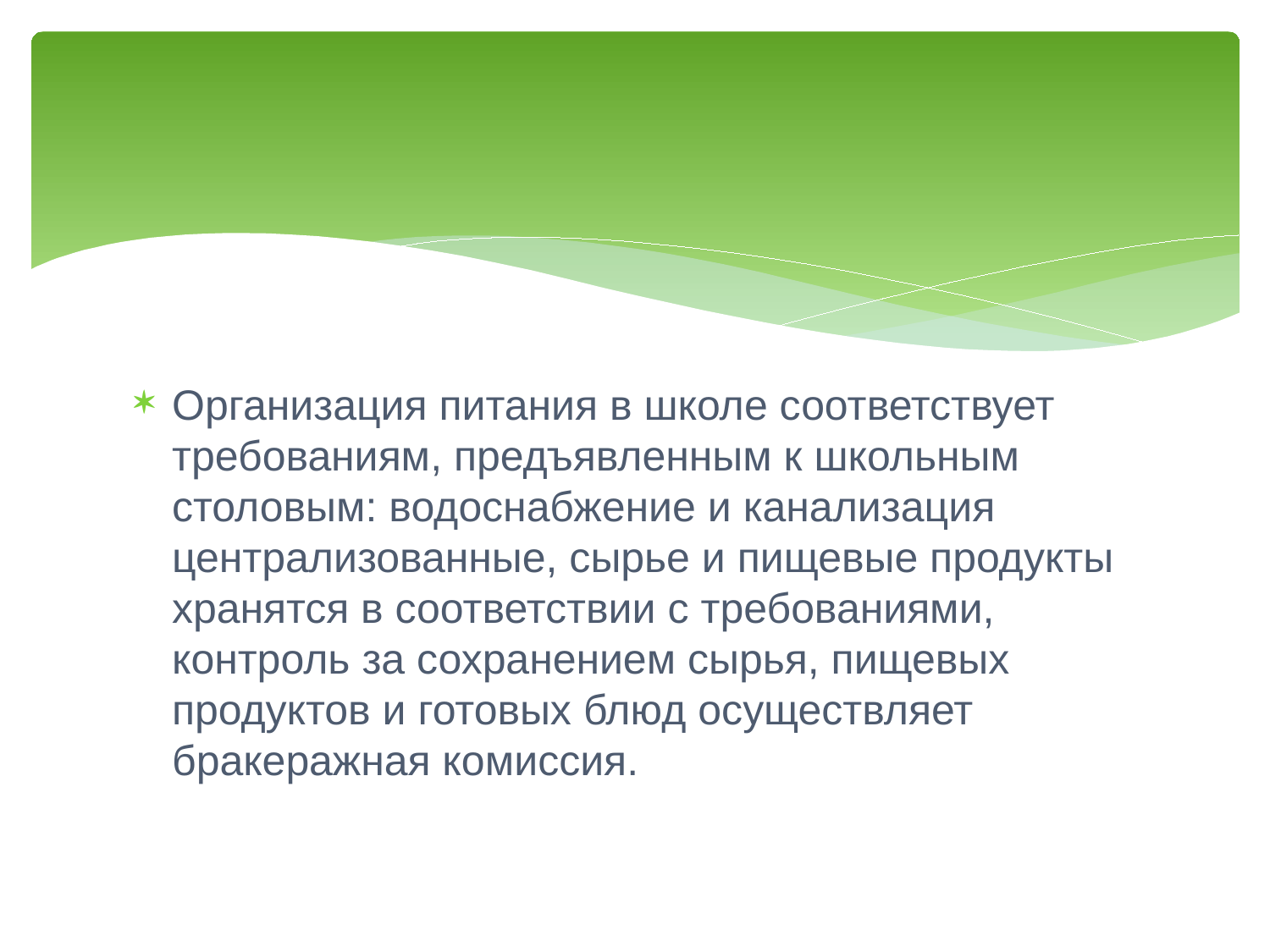

#
Организация питания в школе соответствует требованиям, предъявленным к школьным столовым: водоснабжение и канализация централизованные, сырье и пищевые продукты хранятся в соответствии с требованиями, контроль за сохранением сырья, пищевых продуктов и готовых блюд осуществляет бракеражная комиссия.